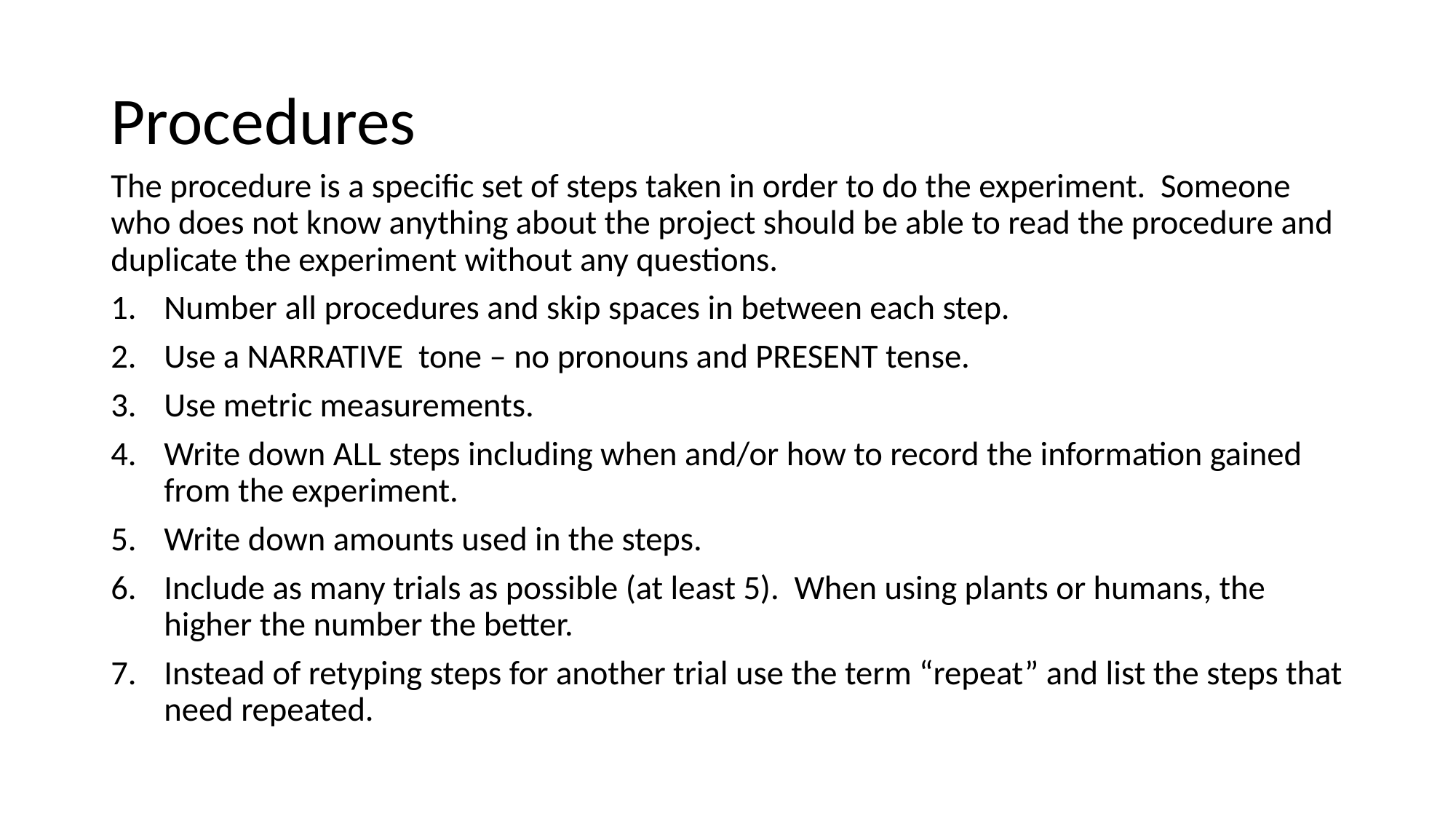

# Procedures
The procedure is a specific set of steps taken in order to do the experiment.  Someone who does not know anything about the project should be able to read the procedure and duplicate the experiment without any questions.
Number all procedures and skip spaces in between each step.
Use a NARRATIVE  tone – no pronouns and PRESENT tense.
Use metric measurements.
Write down ALL steps including when and/or how to record the information gained from the experiment.
Write down amounts used in the steps.
Include as many trials as possible (at least 5).  When using plants or humans, the higher the number the better.
Instead of retyping steps for another trial use the term “repeat” and list the steps that need repeated.